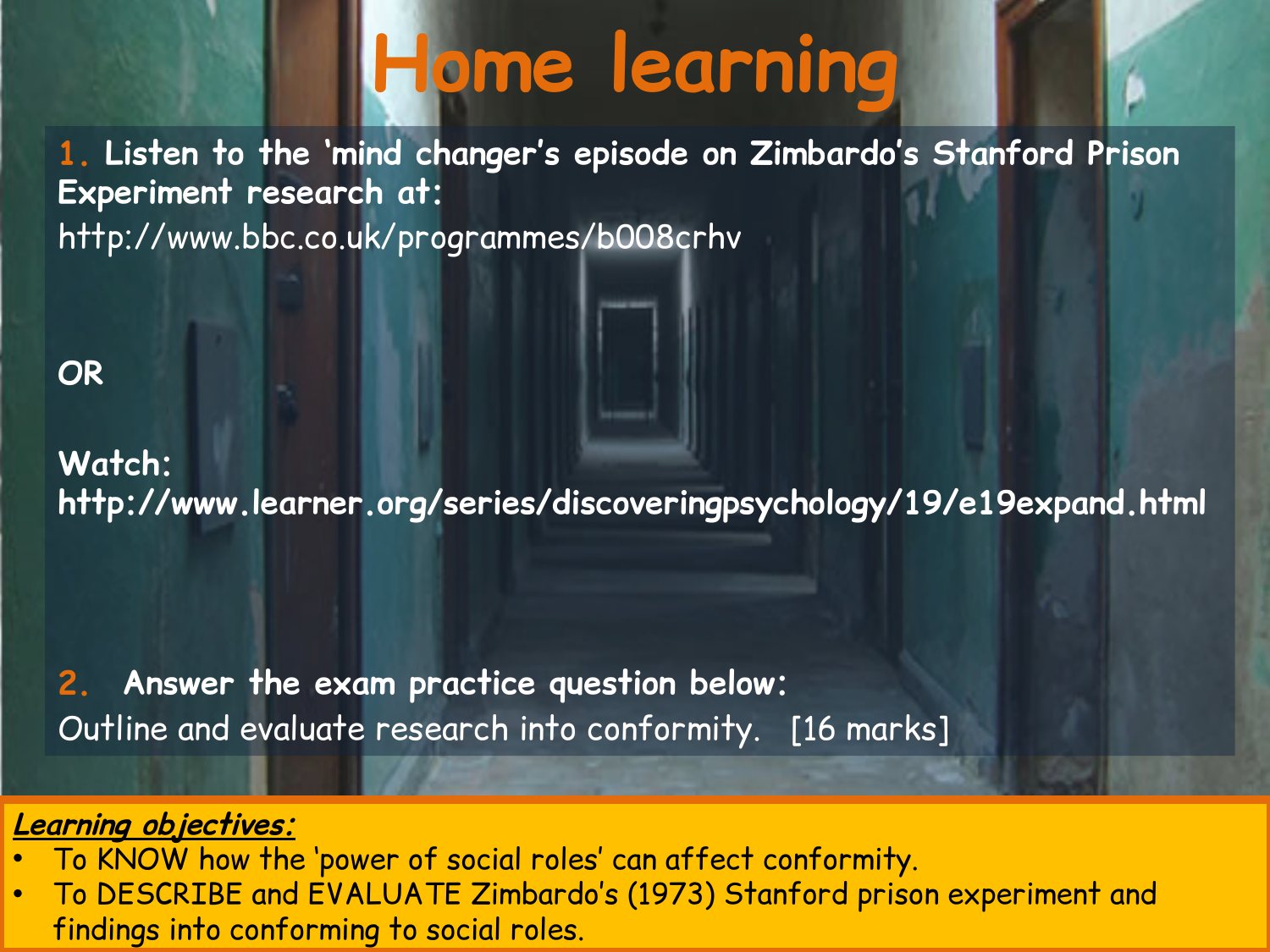

# Home learning
1. Listen to the ‘mind changer’s episode on Zimbardo’s Stanford Prison Experiment research at:
http://www.bbc.co.uk/programmes/b008crhv

OR

Watch: http://www.learner.org/series/discoveringpsychology/19/e19expand.html

2.	Answer the exam practice question below:
Outline and evaluate research into conformity.   [16 marks]
Learning objectives:
To KNOW how the ‘power of social roles’ can affect conformity.
To DESCRIBE and EVALUATE Zimbardo’s (1973) Stanford prison experiment and findings into conforming to social roles.